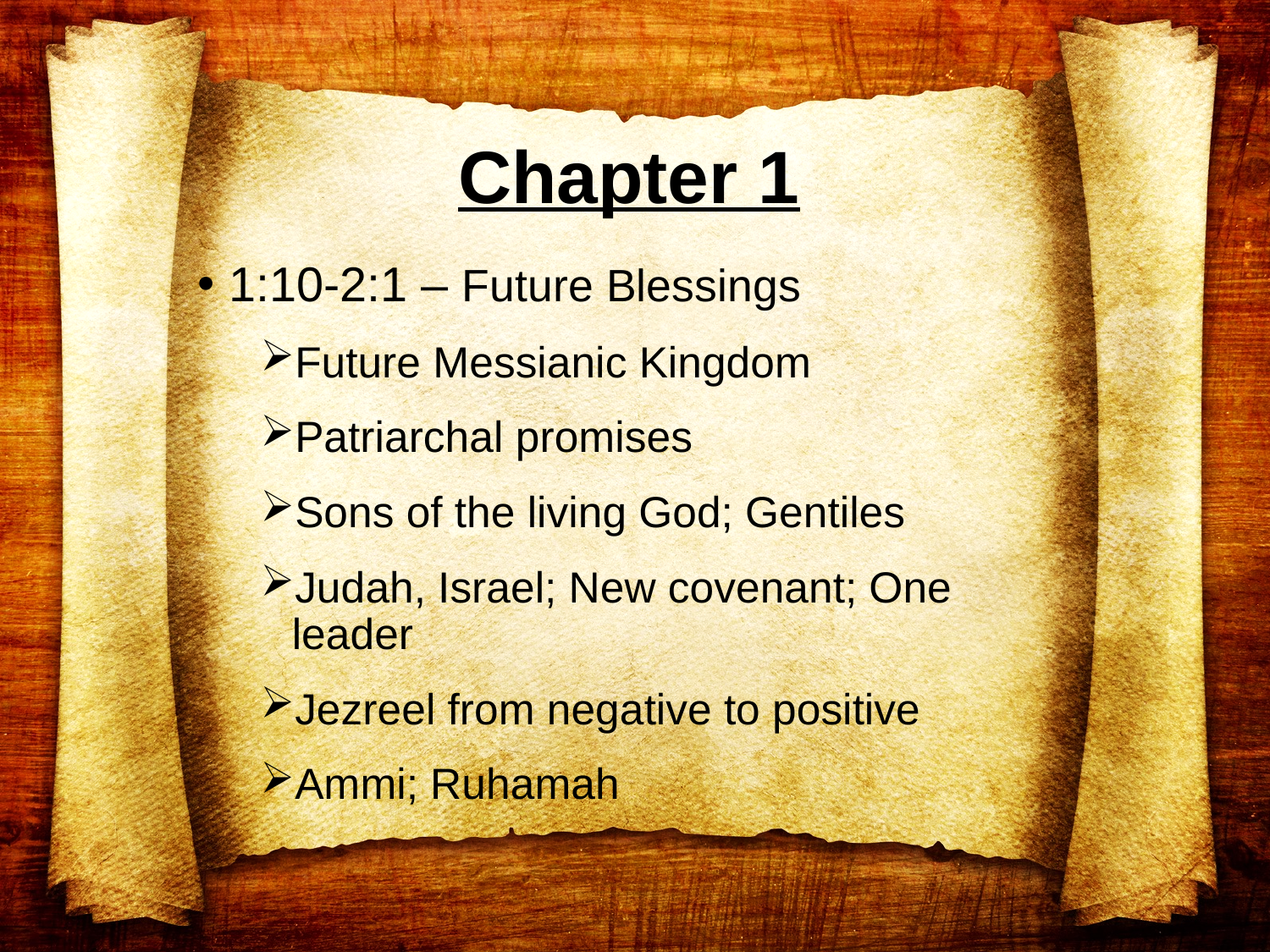

# Chapter 1
1:10-2:1 – Future Blessings
Future Messianic Kingdom
Patriarchal promises
Sons of the living God; Gentiles
Judah, Israel; New covenant; One leader
Jezreel from negative to positive
Ammi; Ruhamah